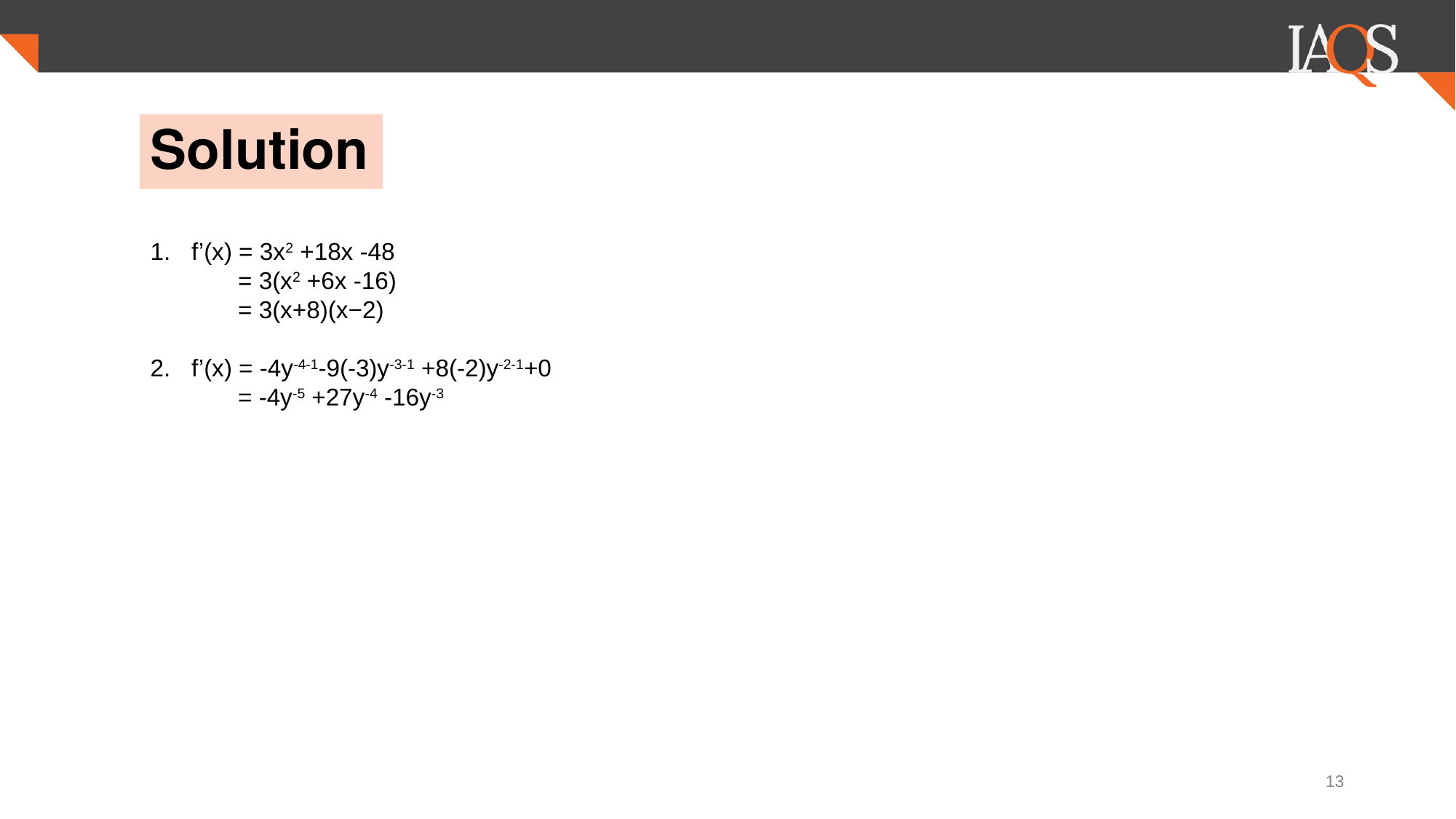

# Solution
f’(x) = 3x2 +18x -48
             = 3(x2 +6x -16)
             = 3(x+8)(x−2)

f’(x) = -4y-4-1-9(-3)y-3-1 +8(-2)y-2-1+0
             = -4y-5 +27y-4 -16y-3

13